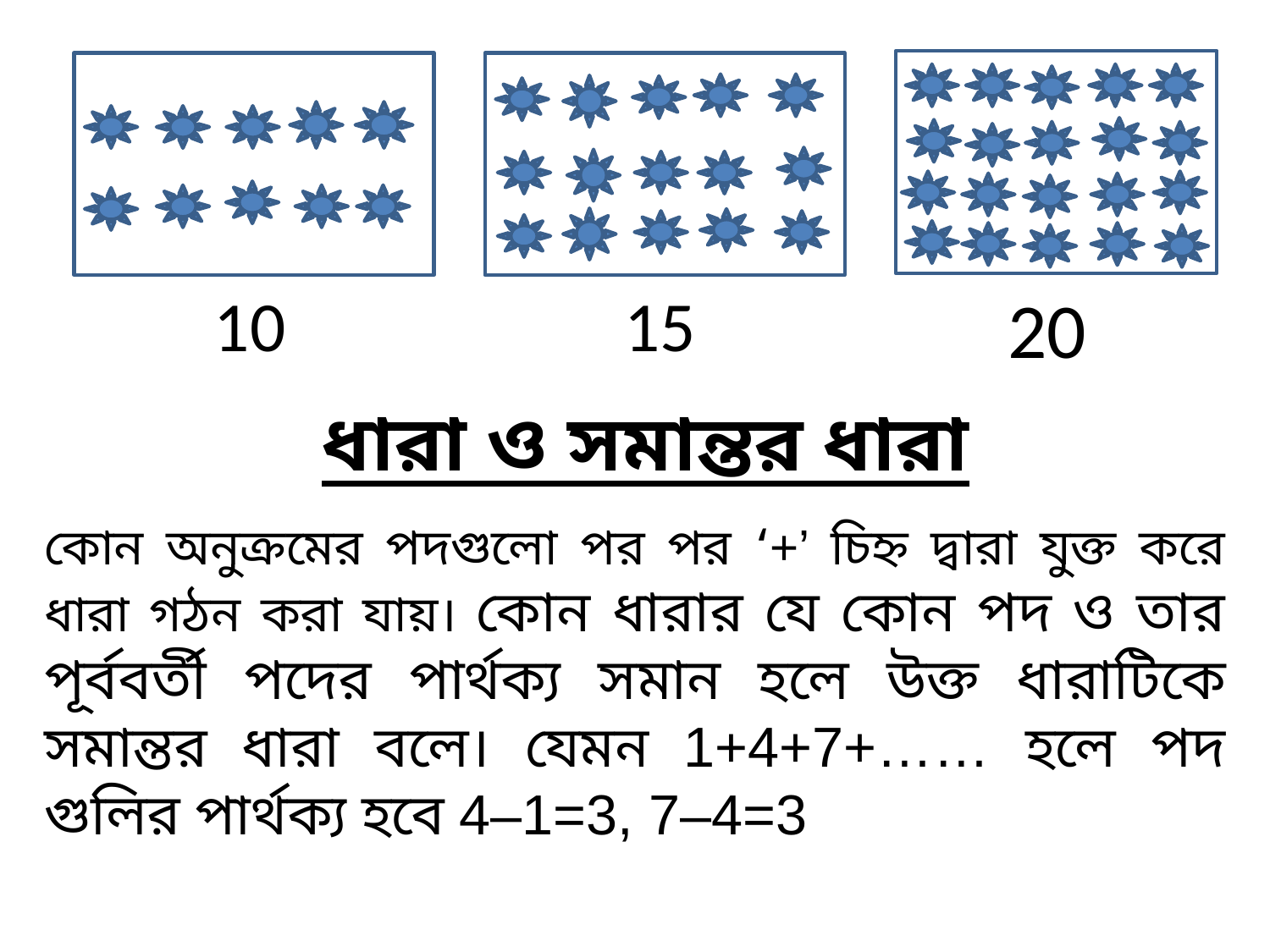

10
15
20
ধারা ও সমান্তর ধারা
কোন অনুক্রমের পদগুলো পর পর ‘+’ চিহ্ন দ্বারা যুক্ত করে ধারা গঠন করা যায়। কোন ধারার যে কোন পদ ও তার পূর্ববর্তী পদের পার্থক্য সমান হলে উক্ত ধারাটিকে সমান্তর ধারা বলে। যেমন 1+4+7+…… হলে পদ গুলির পার্থক্য হবে 4–1=3, 7–4=3